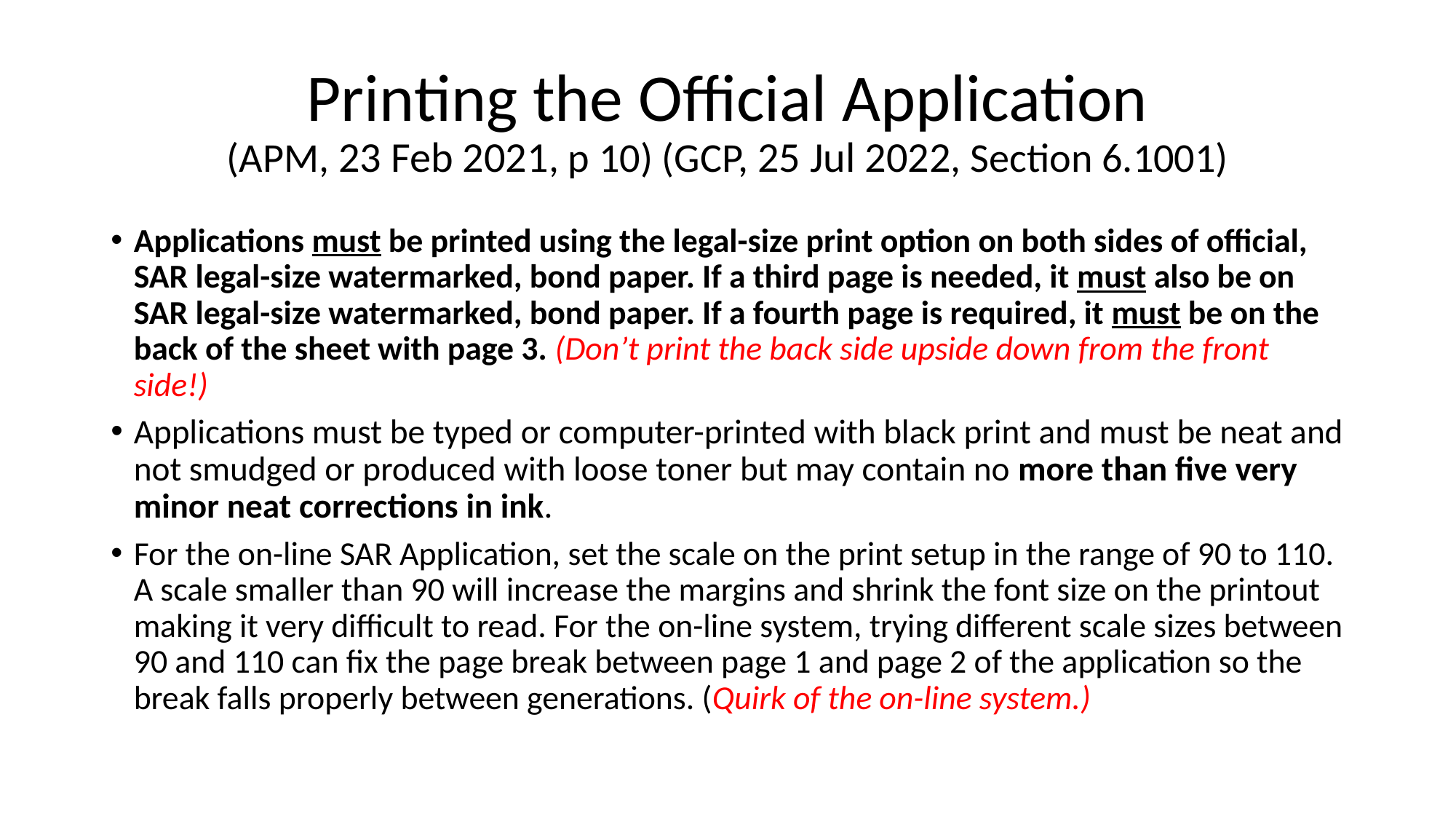

# Printing the Official Application (APM, 23 Feb 2021, p 10) (GCP, 25 Jul 2022, Section 6.1001)
Applications must be printed using the legal-size print option on both sides of official, SAR legal-size watermarked, bond paper. If a third page is needed, it must also be on SAR legal-size watermarked, bond paper. If a fourth page is required, it must be on the back of the sheet with page 3. (Don’t print the back side upside down from the front side!)
Applications must be typed or computer-printed with black print and must be neat and not smudged or produced with loose toner but may contain no more than five very minor neat corrections in ink.
For the on-line SAR Application, set the scale on the print setup in the range of 90 to 110. A scale smaller than 90 will increase the margins and shrink the font size on the printout making it very difficult to read. For the on-line system, trying different scale sizes between 90 and 110 can fix the page break between page 1 and page 2 of the application so the break falls properly between generations. (Quirk of the on-line system.)